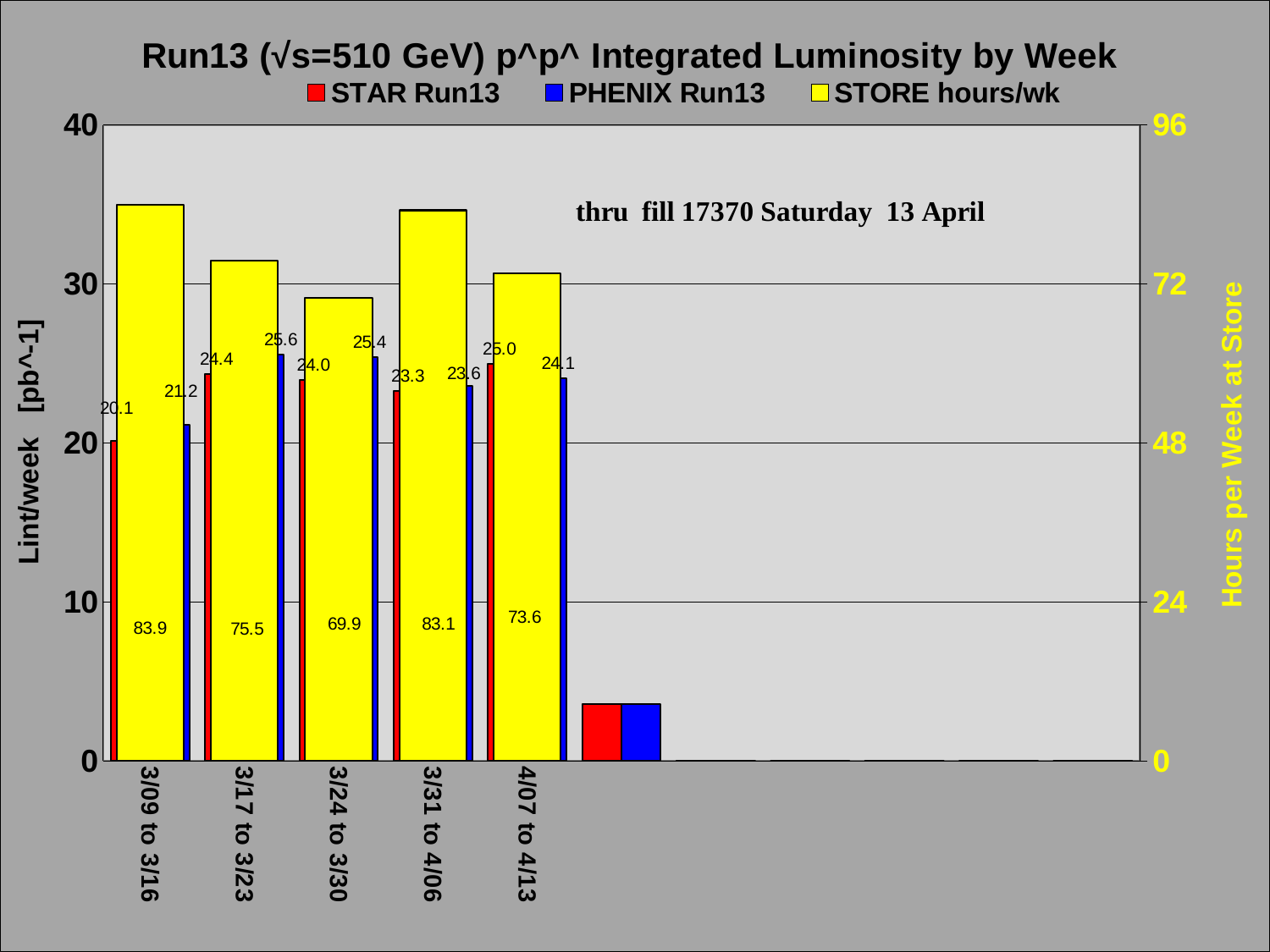

### Chart: Run13 (√s=510 GeV) p^p^ Integrated Luminosity by Week

| Category | STAR Run13 | PHENIX Run13 | STORE hours/wk |
|---|---|---|---|
| 3/09 to 3/16 | 20.112439000000002 | 21.150995000000016 | 83.9 |
| 3/17 to 3/23 | 24.352141999999994 | 25.55278799999999 | 75.5 |
| 3/24 to 3/30 | 23.969316846153827 | 25.37755569230769 | 69.8833333333333 |
| 3/31 to 4/06 | 23.25068260160733 | 23.58674878530423 | 83.1 |
| 4/07 to 4/13 | 24.975739322389487 | 24.083916171913188 | 73.6333333333333 |